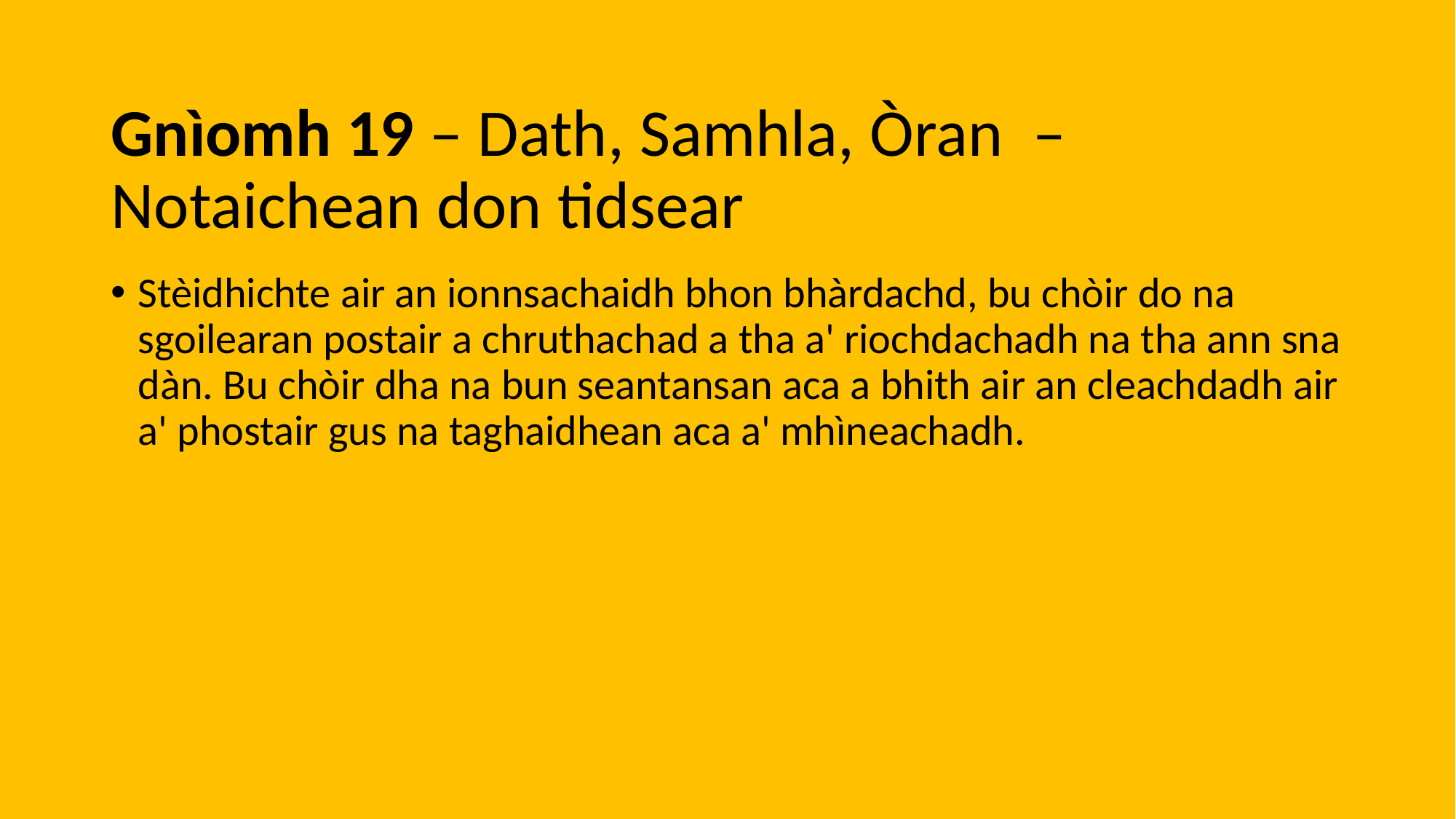

# Gnìomh 19 – Dath, Samhla, Òran  – Notaichean don tidsear​
Stèidhichte air an ionnsachaidh bhon bhàrdachd, bu chòir do na sgoilearan postair a chruthachad a tha a' riochdachadh na tha ann sna dàn. Bu chòir dha na bun seantansan aca a bhith air an cleachdadh air a' phostair gus na taghaidhean aca a' mhìneachadh.